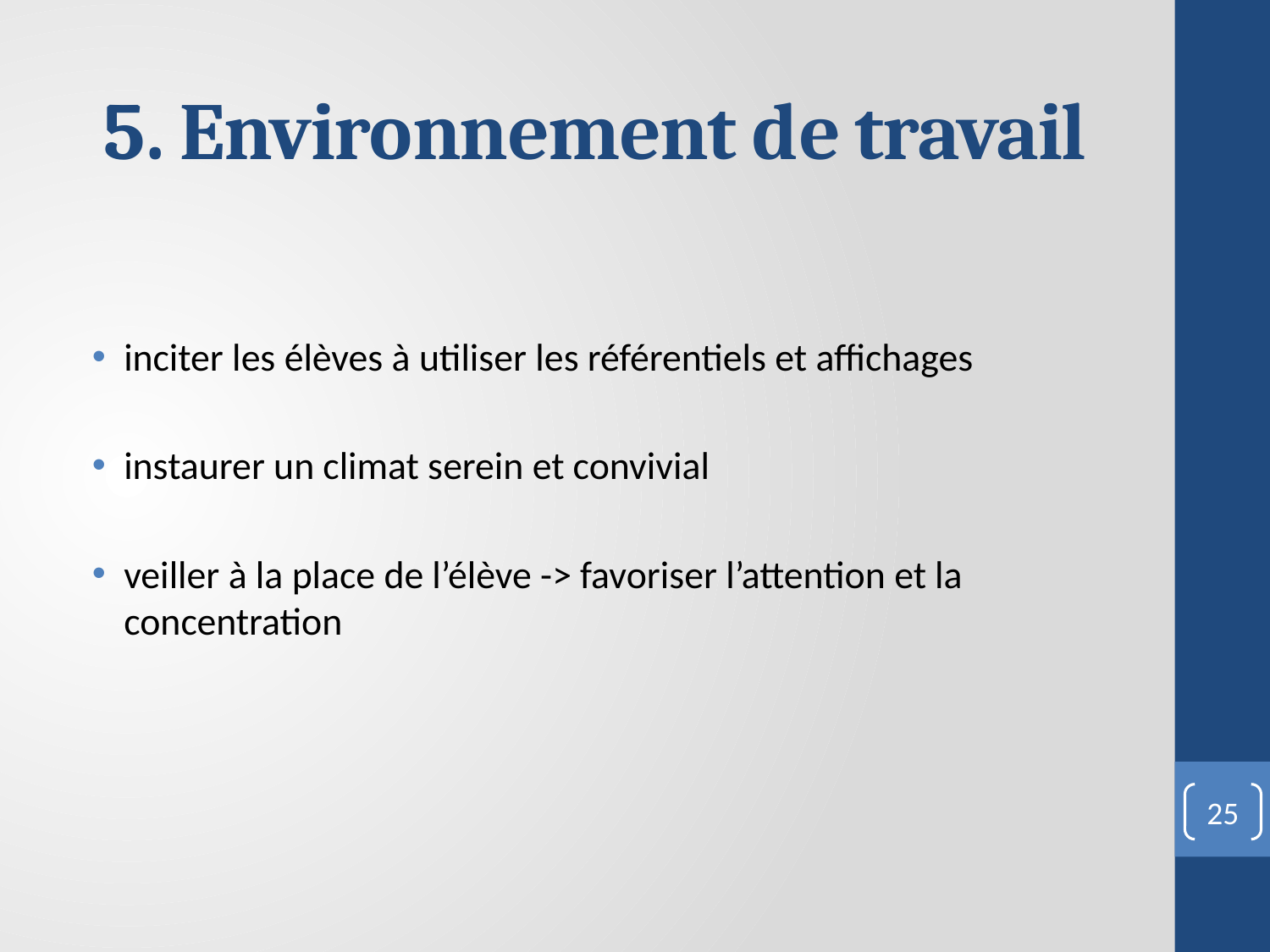

# 5. Environnement de travail
inciter les élèves à utiliser les référentiels et affichages

instaurer un climat serein et convivial

veiller à la place de l’élève -> favoriser l’attention et la concentration

25